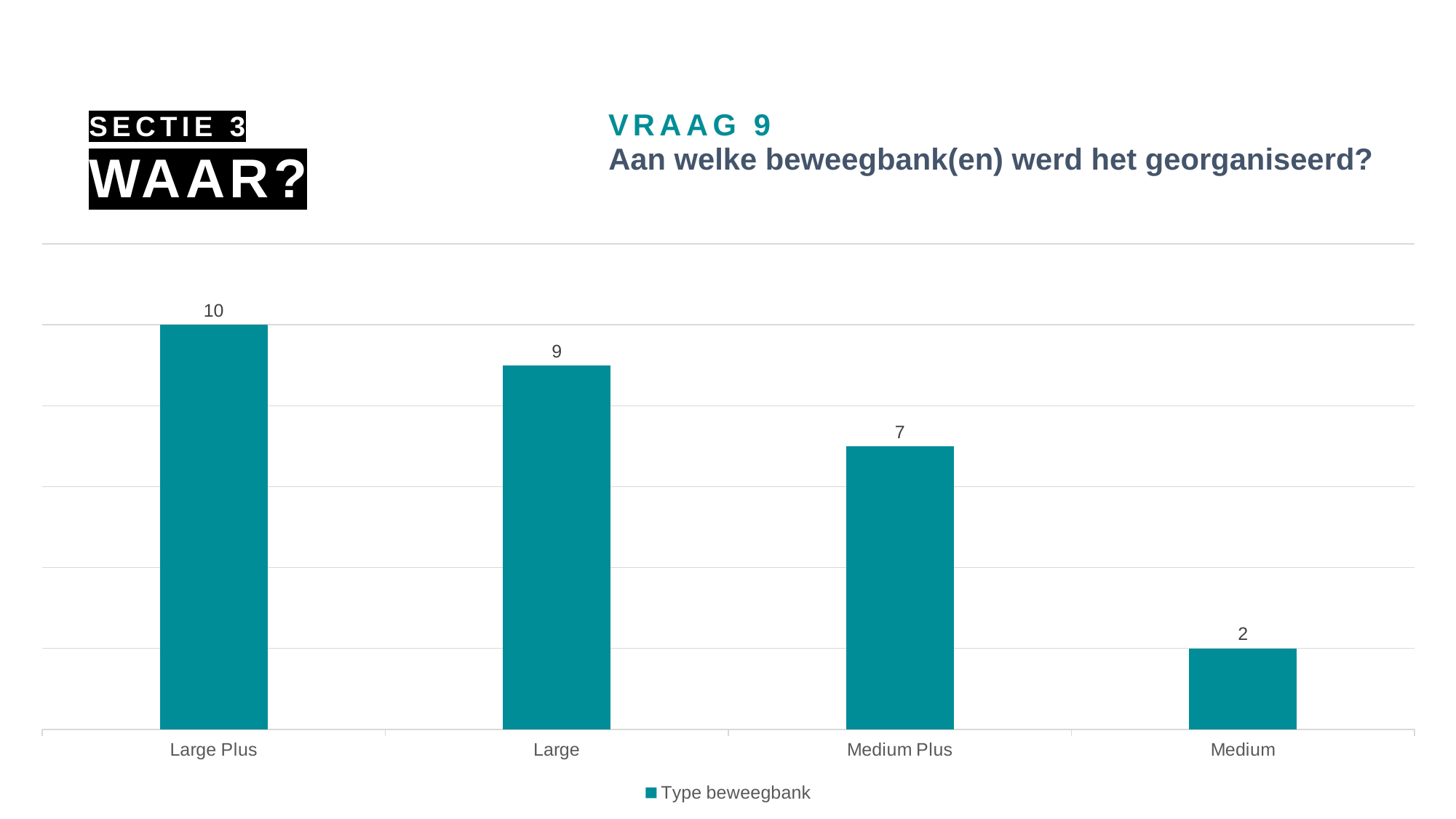

# Waar?
Sectie 3
VRAAG 9
Aan welke beweegbank(en) werd het georganiseerd?

### Chart

| Category | Type beweegbank |
|---|---|
| Large Plus | 10.0 |
| Large | 9.0 |
| Medium Plus | 7.0 |
| Medium | 2.0 |